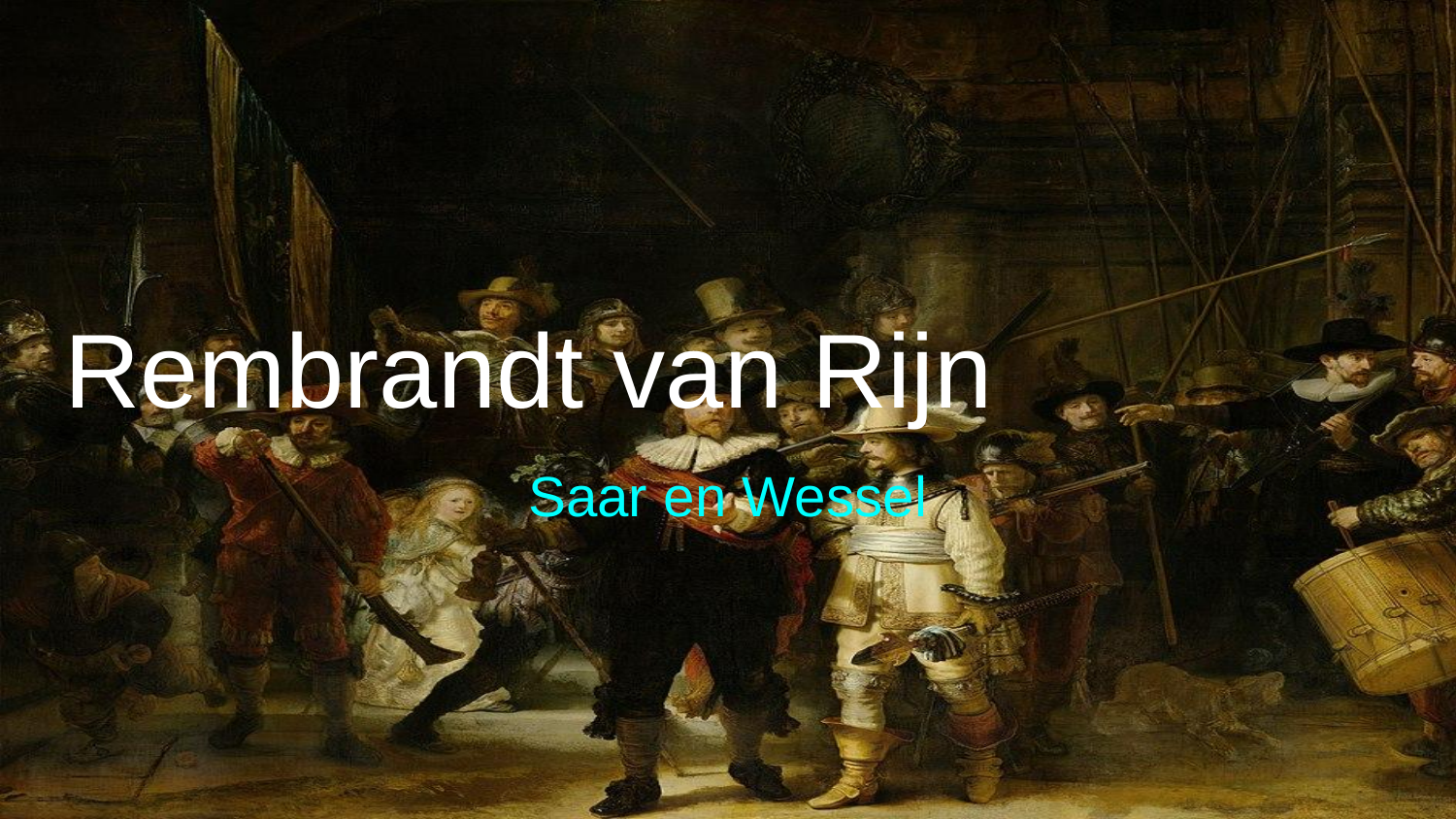

# Rembrandt van Rijn
Saar en Wessel